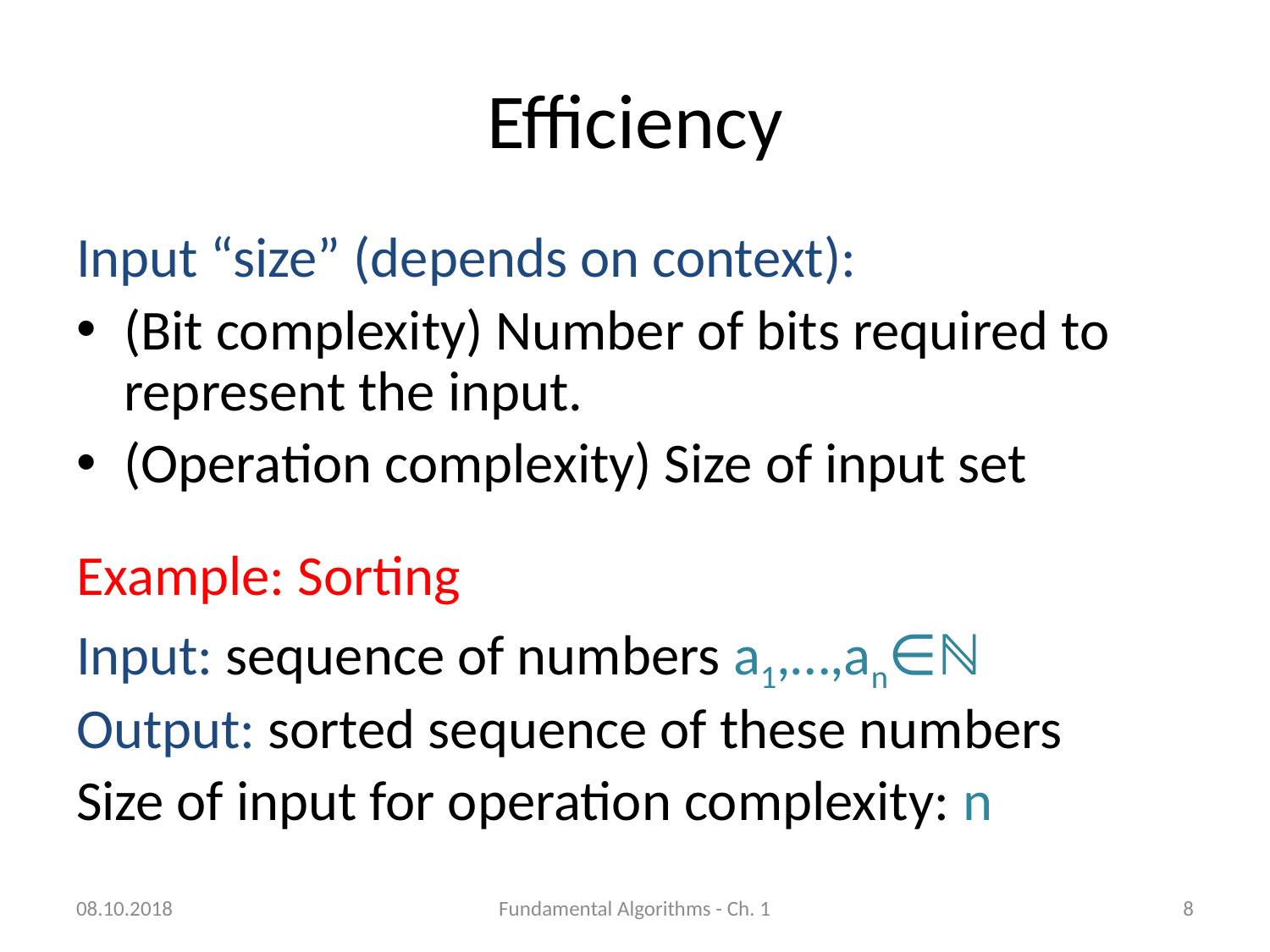

# Efficiency
Input “size” (depends on context):
(Bit complexity) Number of bits required to represent the input.
(Operation complexity) Size of input set

Example: Sorting
Input: sequence of numbers a1,…,an∈ℕ
Output: sorted sequence of these numbers
Size of input for operation complexity: n
08.10.2018
Fundamental Algorithms - Ch. 1
8